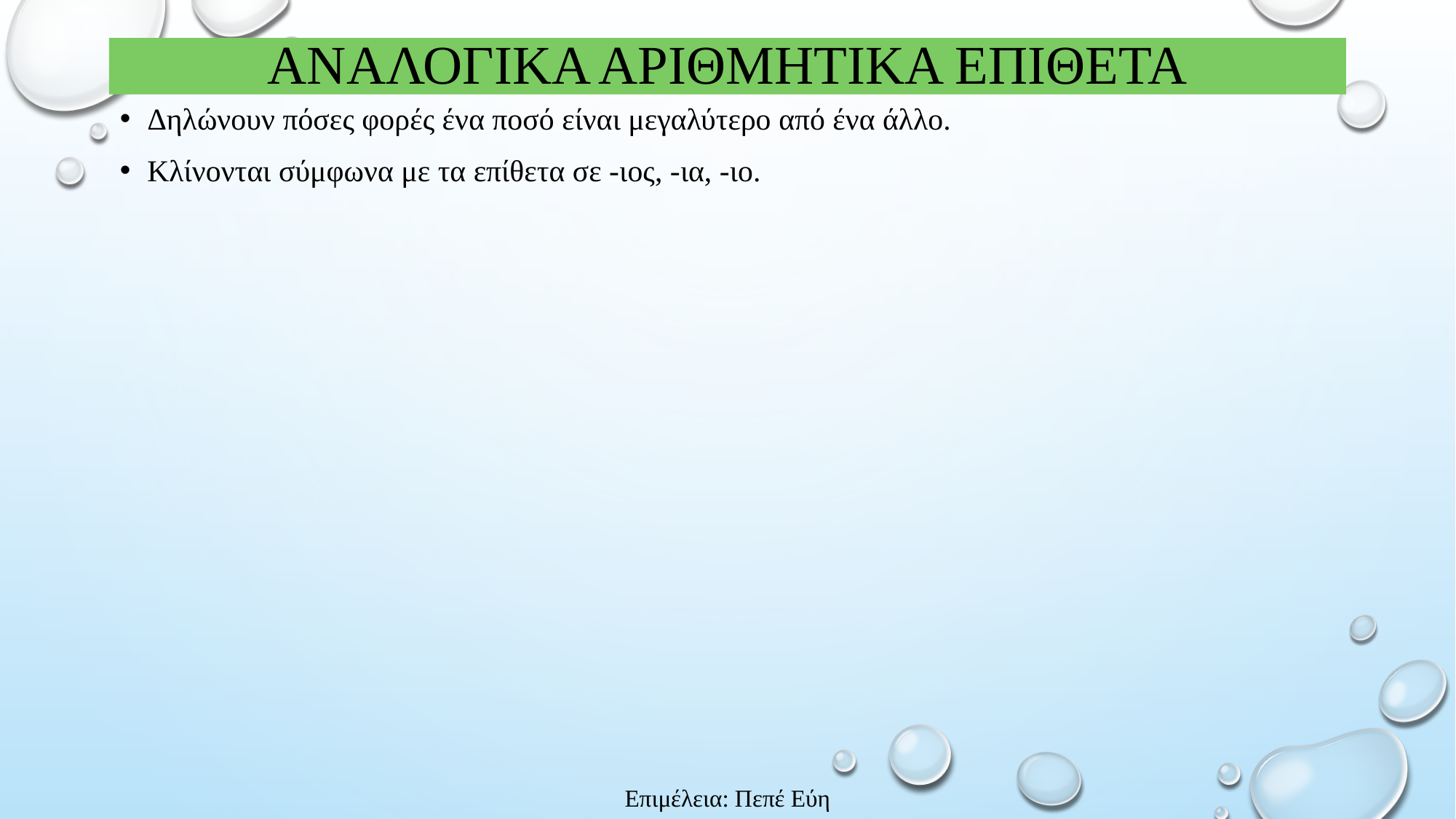

# ΑΝΑΛΟΓΙΚΑ ΑΡΙΘΜΗΤΙΚΑ ΕΠΙΘΕΤΑ
Δηλώνουν πόσες φορές ένα ποσό είναι μεγαλύτερο από ένα άλλο.
Κλίνονται σύμφωνα με τα επίθετα σε -ιος, -ια, -ιο.

Επιμέλεια: Πεπέ Εύη